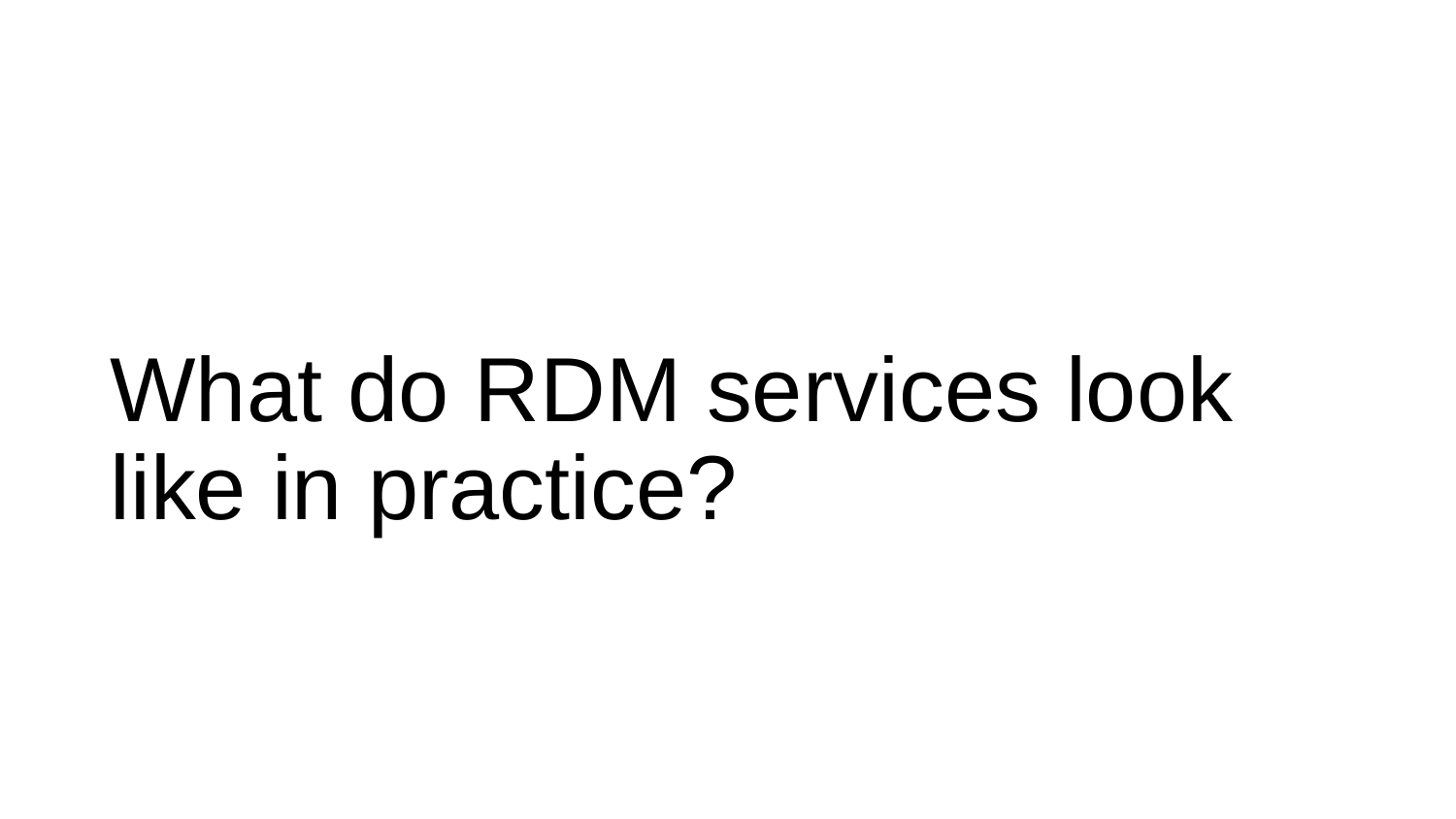

# What do RDM services look like in practice?